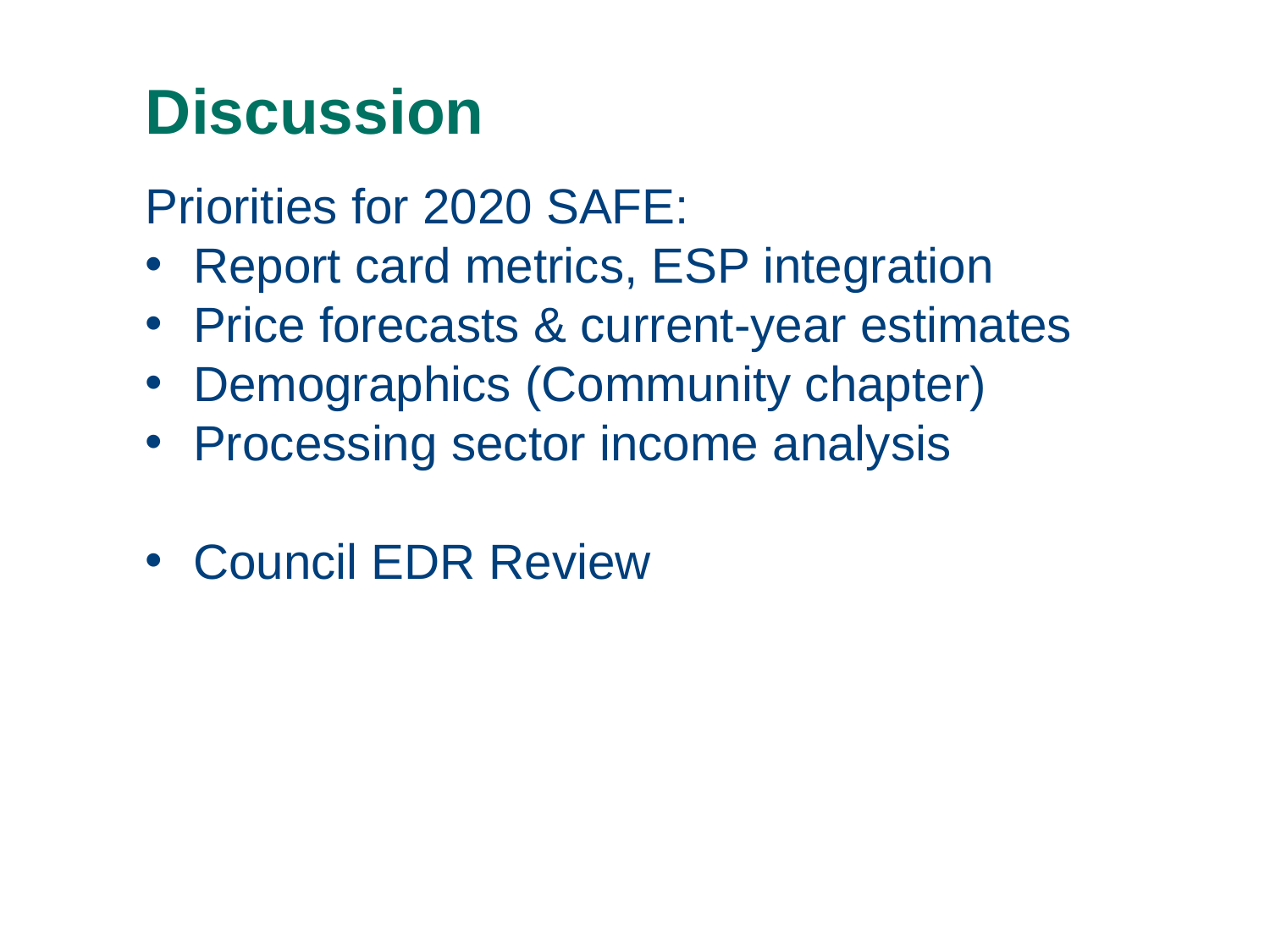

# Discussion
Priorities for 2020 SAFE:
Report card metrics, ESP integration
Price forecasts & current-year estimates
Demographics (Community chapter)
Processing sector income analysis

Council EDR Review